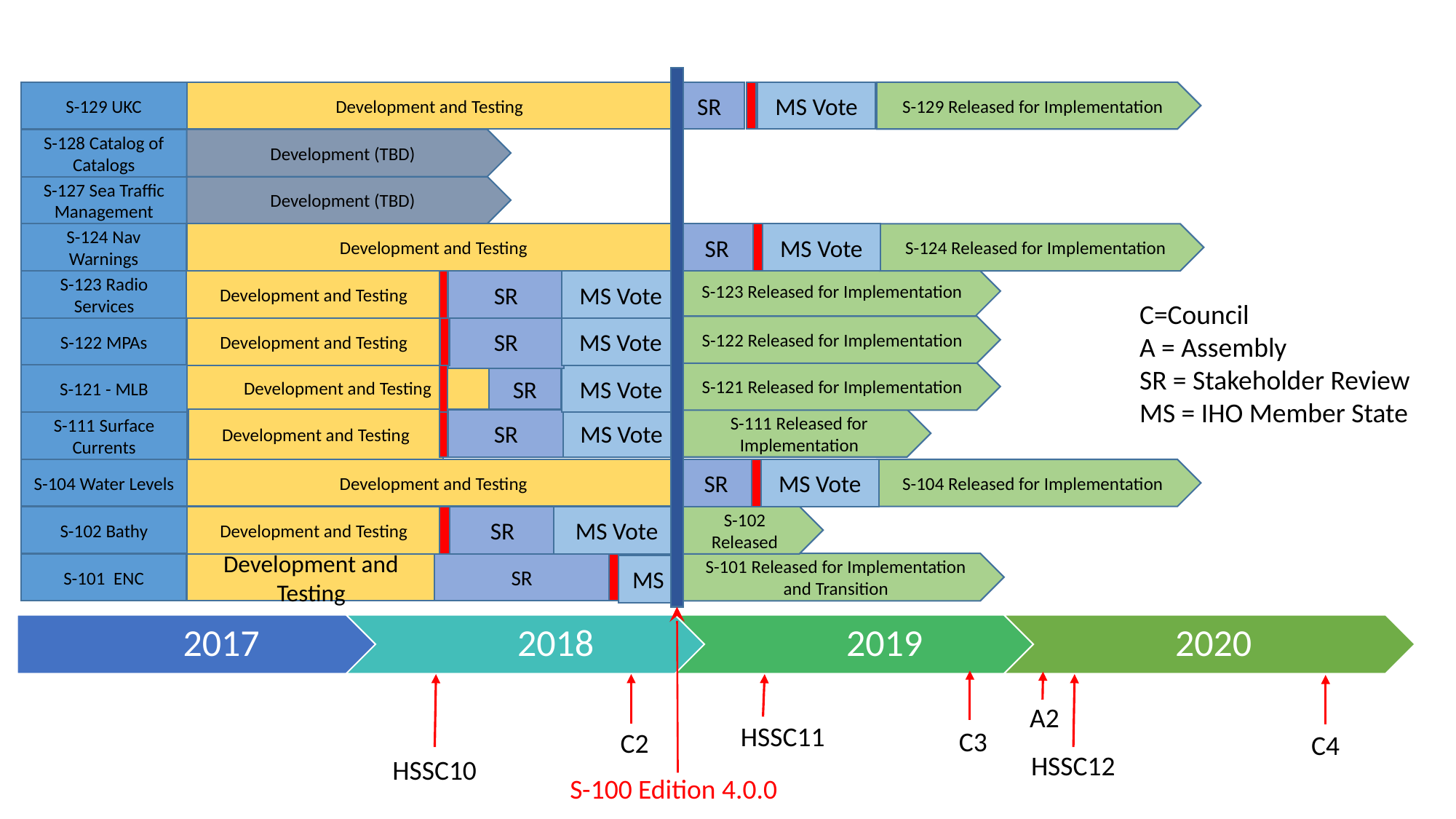

S-129 UKC
Development and Testing
SR

S-129 Released for Implementation
MS Vote
Development (TBD)
S-128 Catalog of Catalogs
Development (TBD)
S-127 Sea Traffic Management
MS Vote
S-124 Released for Implementation
Development and Testing
SR

S-124 Nav Warnings
S-123 Released for Implementation
S-123 Radio Services
Development and Testing

SR
MS Vote
C=Council
A = Assembly
SR = Stakeholder Review
MS = IHO Member State
SR
S-122 Released for Implementation

S-122 MPAs
Development and Testing
MS Vote
S-121 Released for Implementation
MS Vote
S-121 - MLB

Development and Testing
SR
Development and Testing
S-111 Released for Implementation
SR
MS Vote

S-111 Surface Currents
MS Vote

SR
S-104 Water Levels
Development and Testing
S-104 Released for Implementation
MS Vote
S-102 Released
Development and Testing

S-102 Bathy
SR

SR
S-101 Released for Implementation and Transition
Development and Testing
S-101  ENC
MS
2017
2018
2019
2020
A2
HSSC11
C3
C2
C4
HSSC12
HSSC10
S-100 Edition 4.0.0